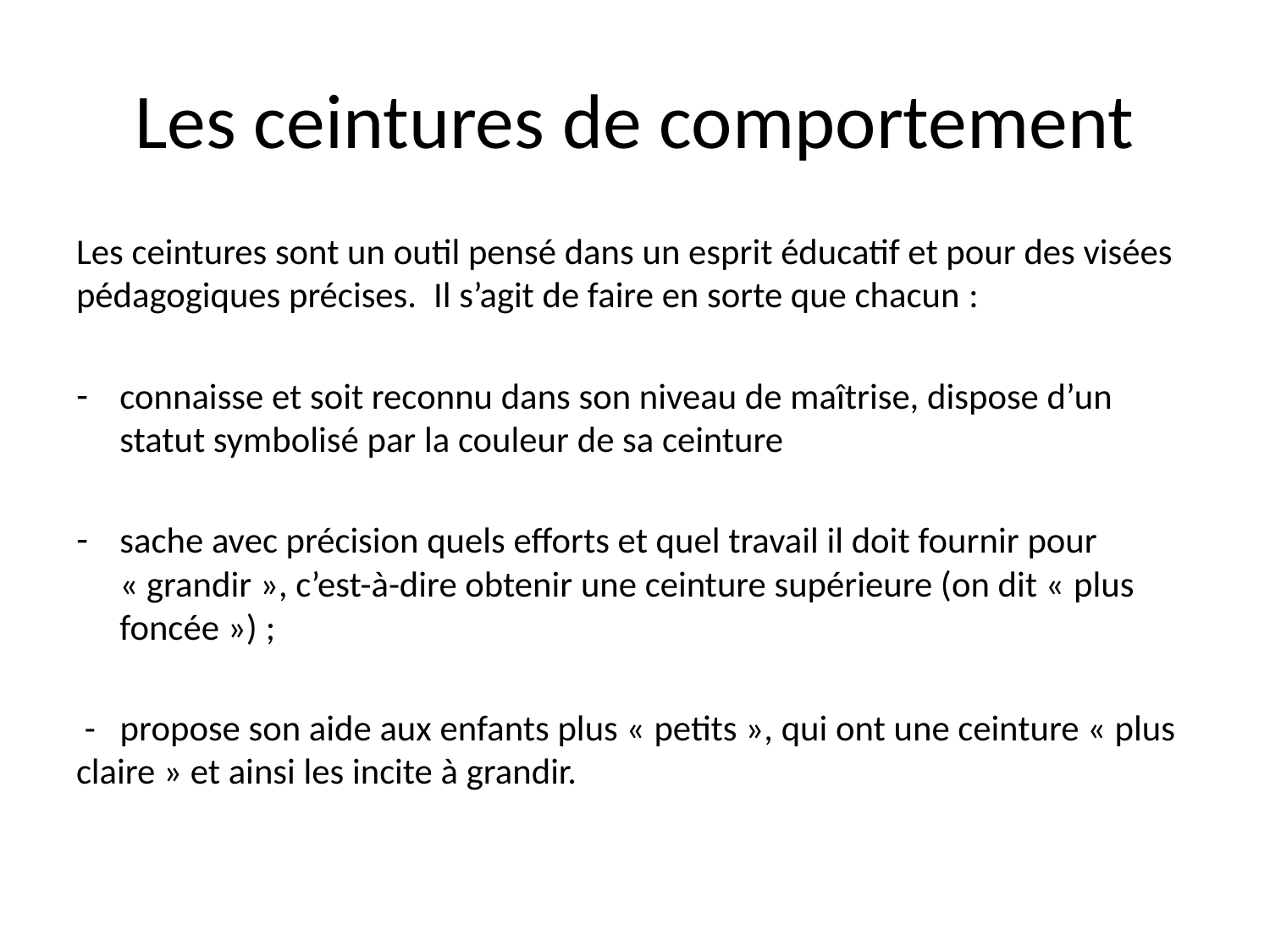

# Les ceintures de comportement
Les ceintures sont un outil pensé dans un esprit éducatif et pour des visées pédagogiques précises.  Il s’agit de faire en sorte que chacun :

connaisse et soit reconnu dans son niveau de maîtrise, dispose d’un statut symbolisé par la couleur de sa ceinture

sache avec précision quels efforts et quel travail il doit fournir pour « grandir », c’est-à-dire obtenir une ceinture supérieure (on dit « plus foncée ») ;

 -   propose son aide aux enfants plus « petits », qui ont une ceinture « plus claire » et ainsi les incite à grandir.